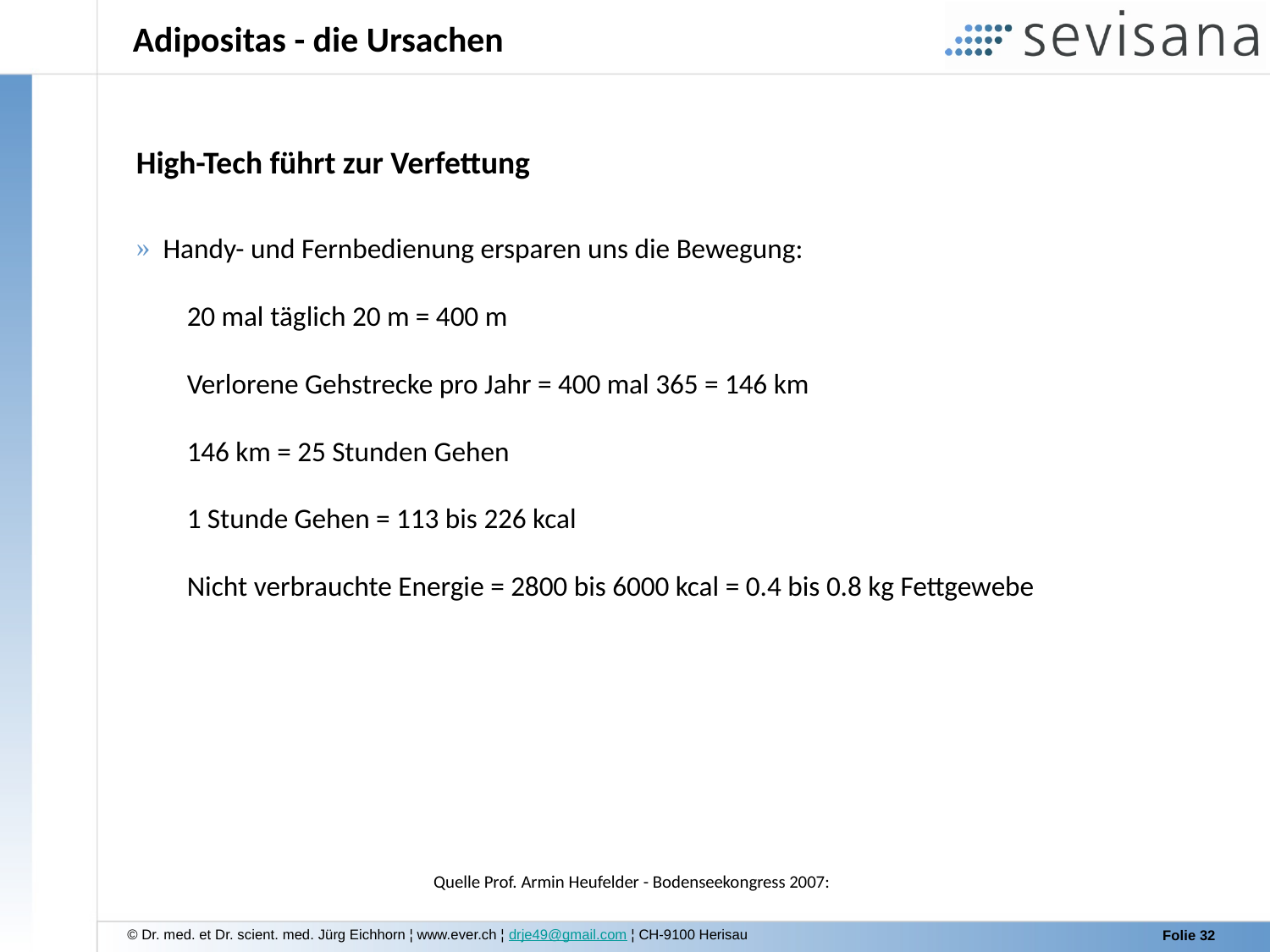

# Adipositas - die Ursachen
High-Tech führt zur Verfettung
  Handy- und Fernbedienung ersparen uns die Bewegung:
        20 mal täglich 20 m = 400 m
        Verlorene Gehstrecke pro Jahr = 400 mal 365 = 146 km
        146 km = 25 Stunden Gehen
        1 Stunde Gehen = 113 bis 226 kcal
        Nicht verbrauchte Energie = 2800 bis 6000 kcal = 0.4 bis 0.8 kg Fettgewebe
Quelle Prof. Armin Heufelder - Bodenseekongress 2007: